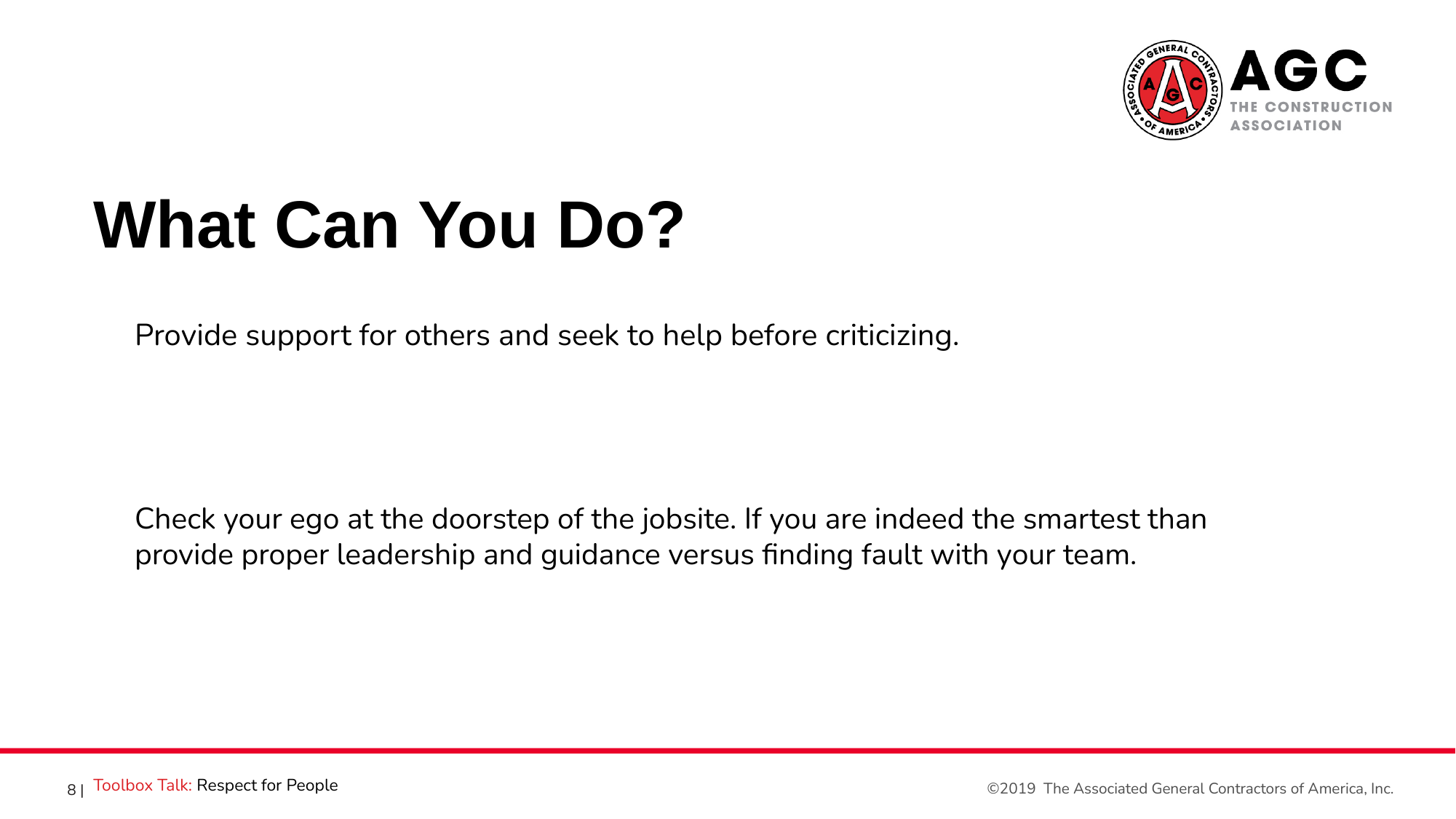

What Can You Do?
Provide support for others and seek to help before criticizing.

Check your ego at the doorstep of the jobsite. If you are indeed the smartest than provide proper leadership and guidance versus finding fault with your team.

Toolbox Talk: Respect for People